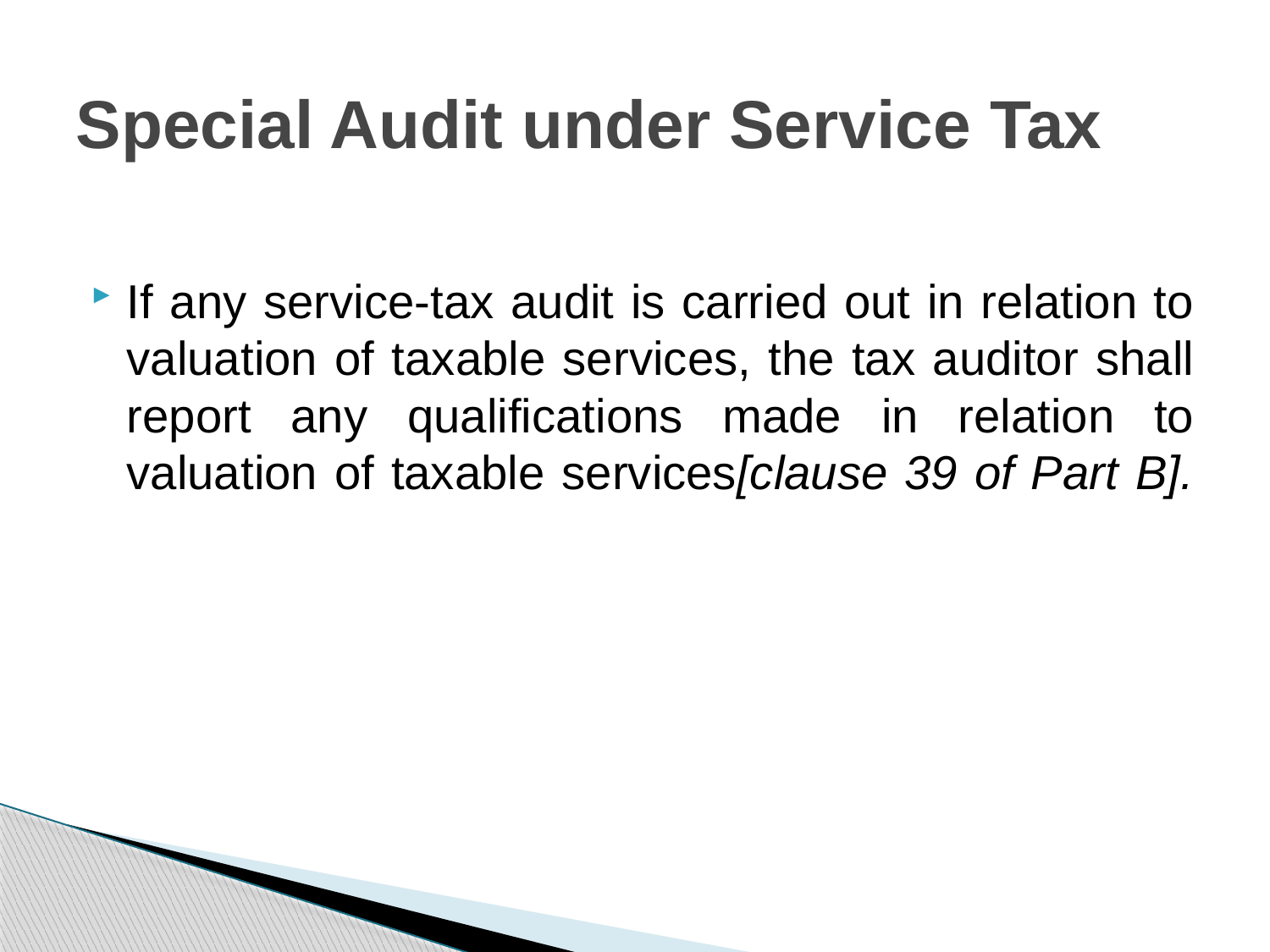

# Special Audit under Service Tax
If any service-tax audit is carried out in relation to valuation of taxable services, the tax auditor shall report any qualifications made in relation to valuation of taxable services[clause 39 of Part B].